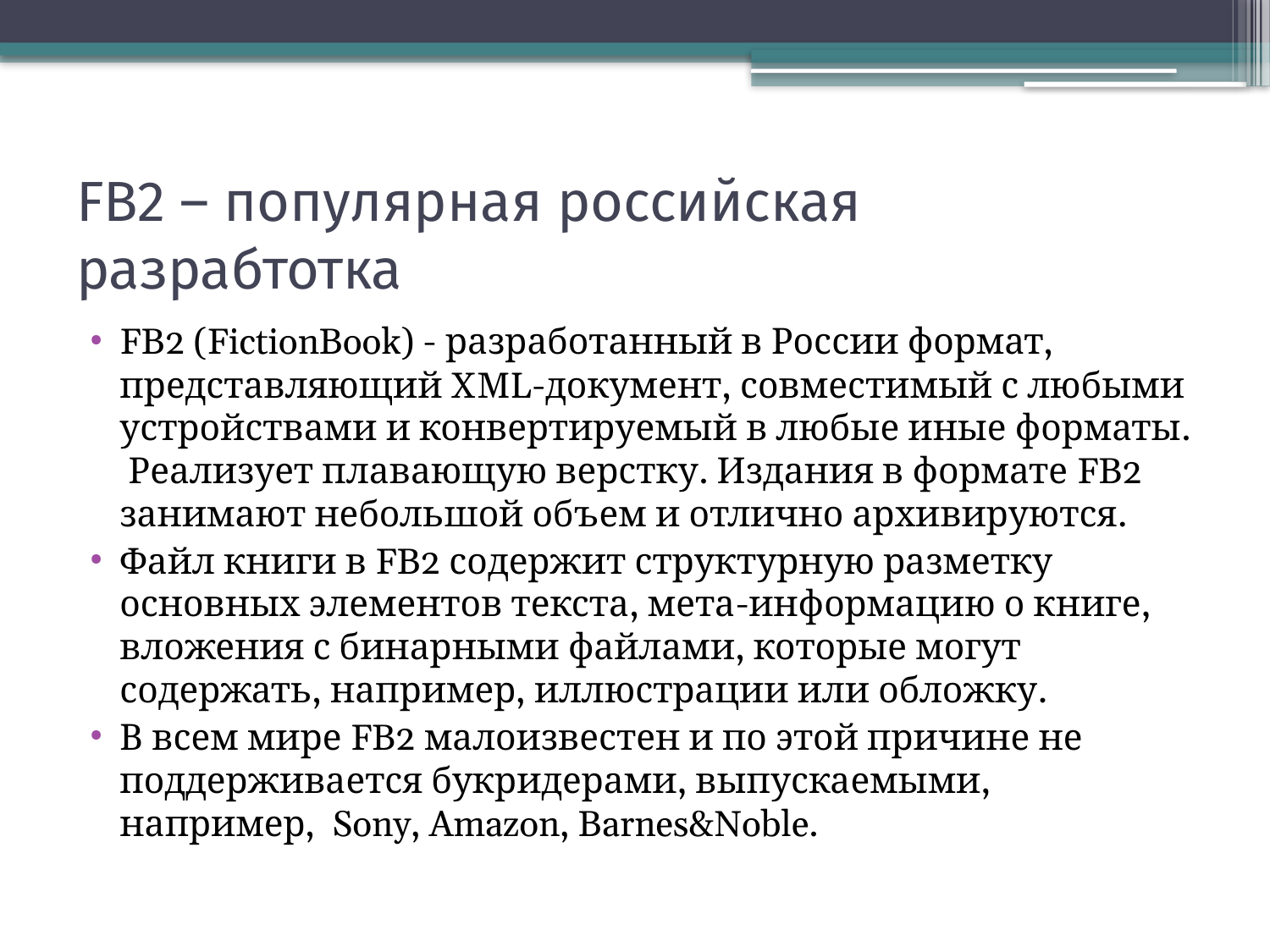

# FB2 – популярная российская разрабтотка
FB2 (FictionBook) - разработанный в России формат, представляющий XML-документ, совместимый с любыми устройствами и конвертируемый в любые иные форматы.  Реализует плавающую верстку. Издания в формате FB2 занимают небольшой объем и отлично архивируются.
Файл книги в FB2 содержит структурную разметку основных элементов текста, мета-информацию о книге, вложения с бинарными файлами, которые могут содержать, например, иллюстрации или обложку.
В всем мире FB2 малоизвестен и по этой причине не поддерживается букридерами, выпускаемыми, например,  Sony, Amazon, Barnes&Noble.